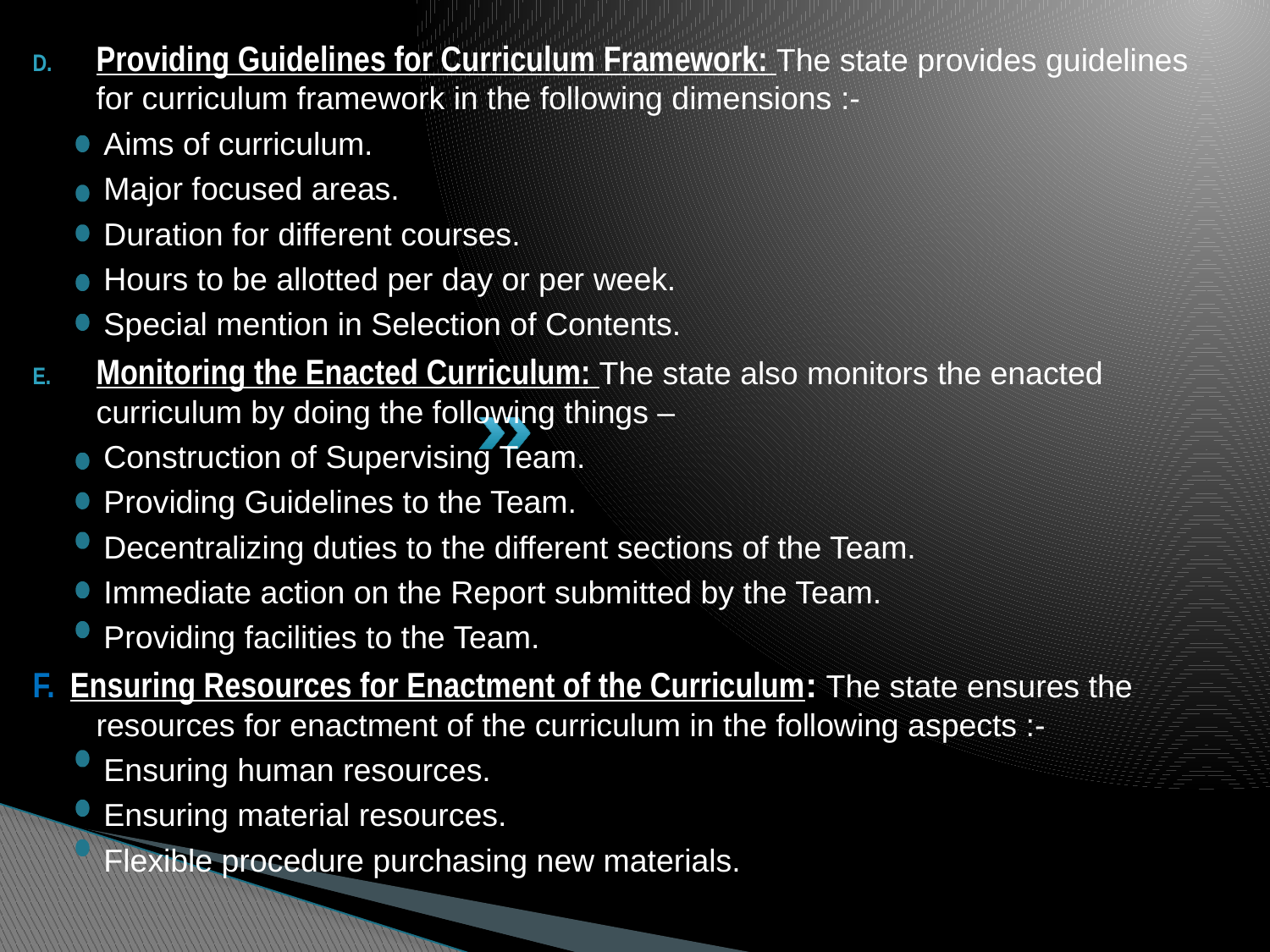

#
Providing Guidelines for Curriculum Framework: The state provides guidelines for curriculum framework in the following dimensions :-
        Aims of curriculum.
        Major focused areas.
        Duration for different courses.
        Hours to be allotted per day or per week.
        Special mention in Selection of Contents.
Monitoring the Enacted Curriculum: The state also monitors the enacted curriculum by doing the following things –
        Construction of Supervising Team.
        Providing Guidelines to the Team.
        Decentralizing duties to the different sections of the Team.
        Immediate action on the Report submitted by the Team.
        Providing facilities to the Team.
F.  Ensuring Resources for Enactment of the Curriculum: The state ensures the resources for enactment of the curriculum in the following aspects :-
        Ensuring human resources.
        Ensuring material resources.
        Flexible procedure purchasing new materials.